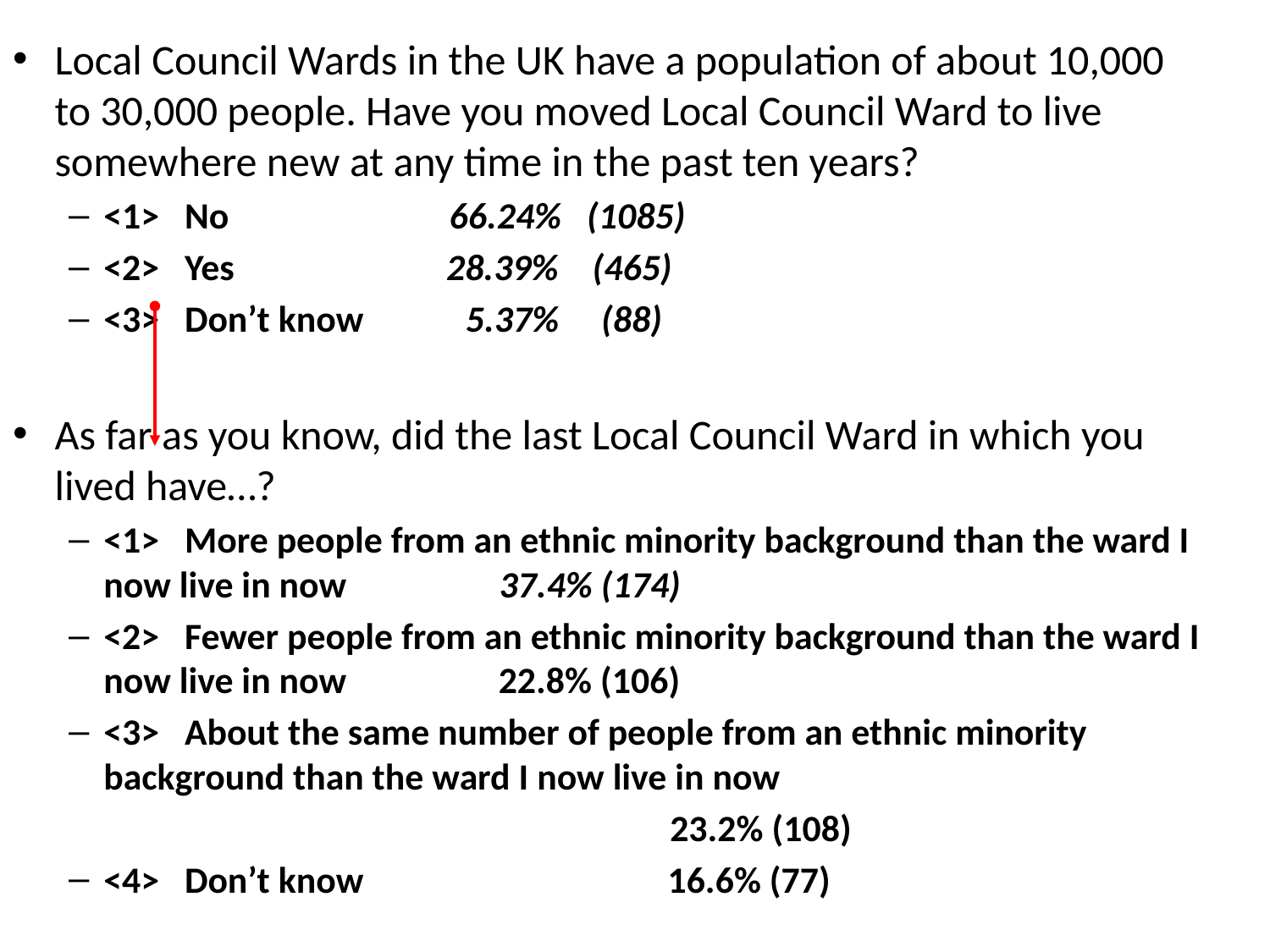

Local Council Wards in the UK have a population of about 10,000 to 30,000 people. Have you moved Local Council Ward to live somewhere new at any time in the past ten years?
<1>   No                          66.24%   (1085)
<2>   Yes                         28.39%    (465)
<3>   Don’t know            5.37%     (88)

As far as you know, did the last Local Council Ward in which you lived have…?
<1>   More people from an ethnic minority background than the ward I now live in now                  37.4% (174)
<2>   Fewer people from an ethnic minority background than the ward I now live in now                  22.8% (106)
<3>   About the same number of people from an ethnic minority background than the ward I now live in now
                                                                       23.2% (108)
<4>   Don’t know                                    16.6% (77)